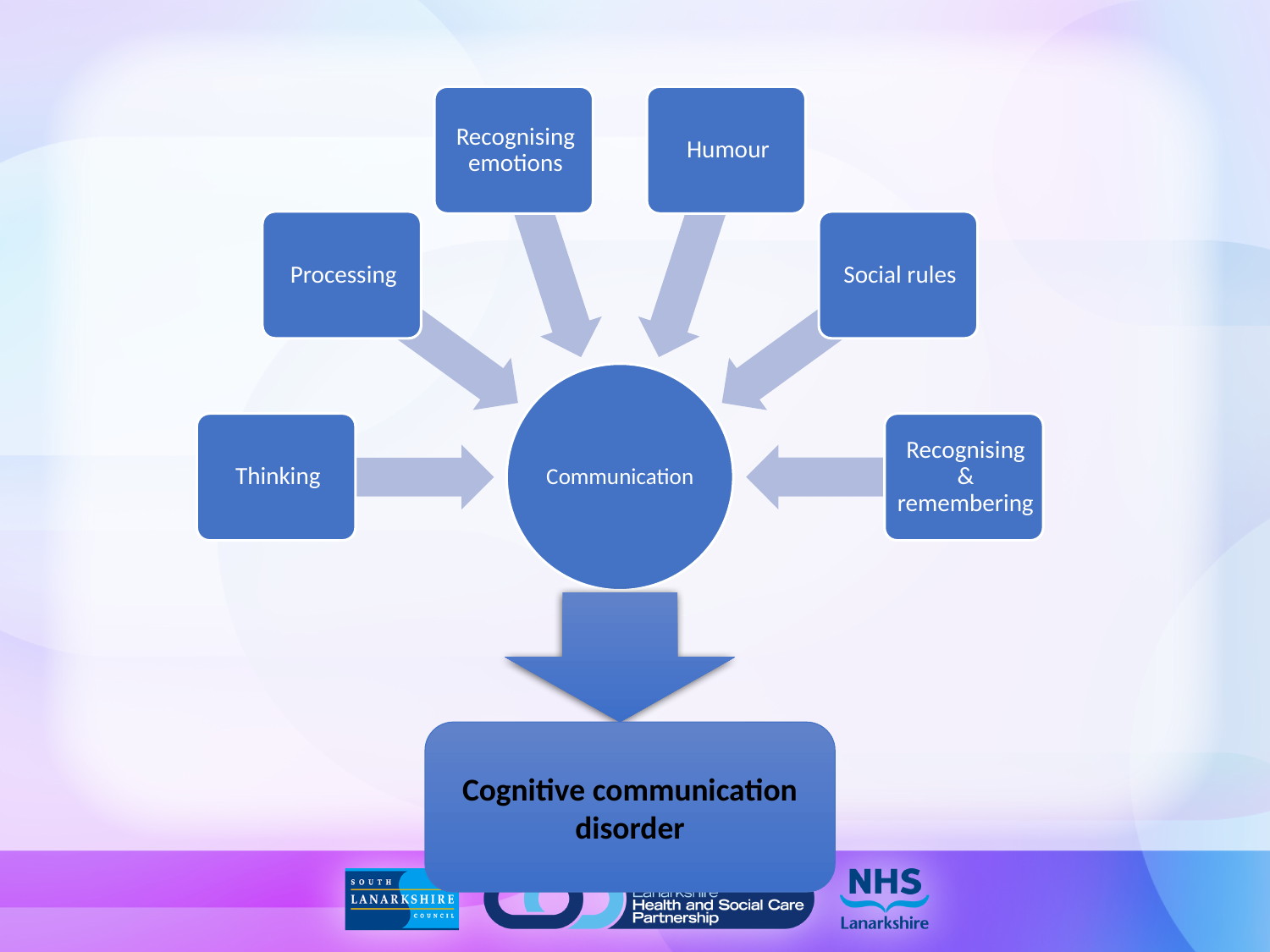

Communication
Thinking
Processing
Recognising emotions
Humour
Social rules
Recognising & remembering

Cognitive communication disorder